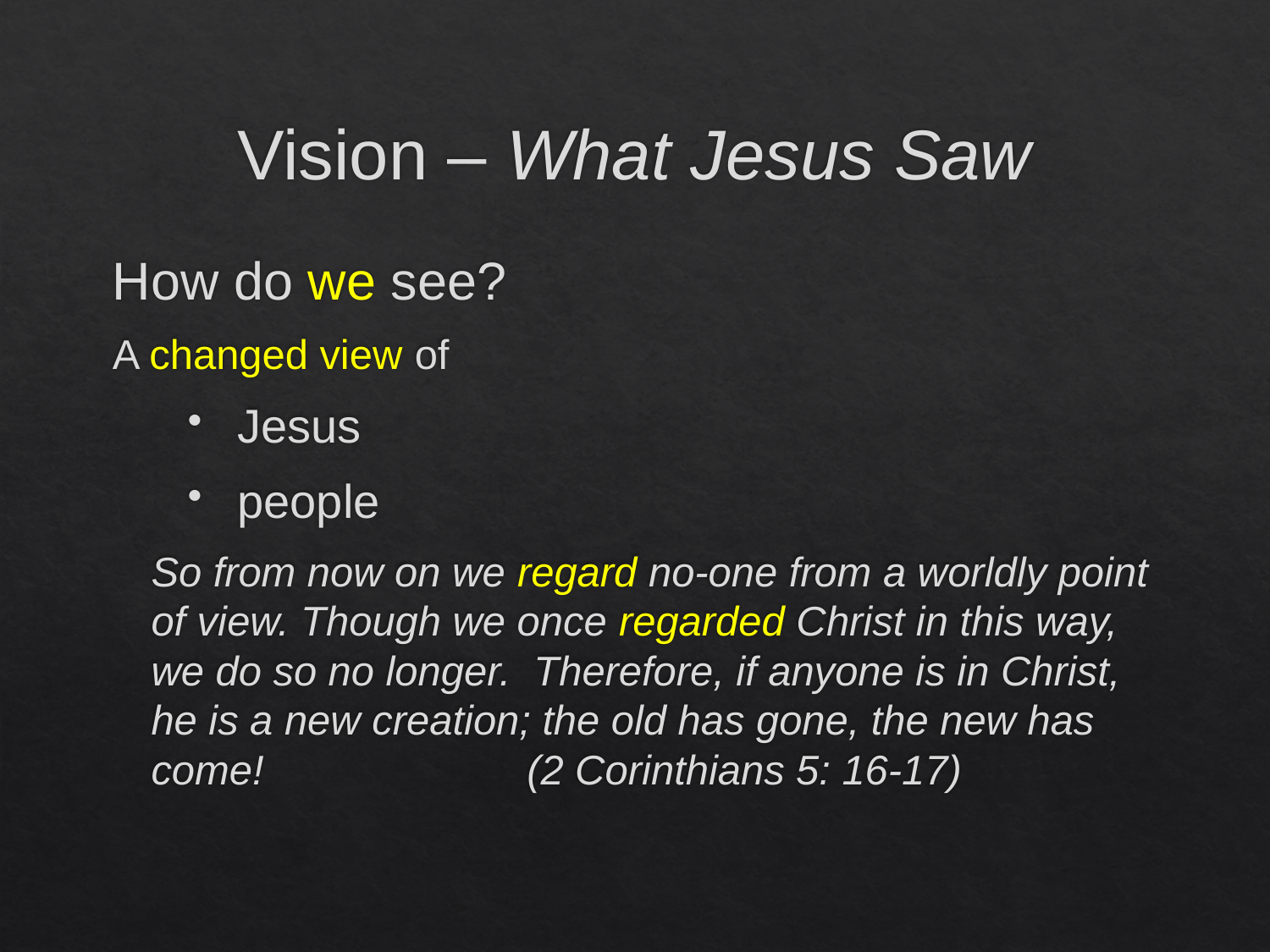

# Vision – What Jesus Saw
How do we see?
A changed view of
Jesus
people
	So from now on we regard no-one from a worldly point of view. Though we once regarded Christ in this way, we do so no longer.  Therefore, if anyone is in Christ, he is a new creation; the old has gone, the new has come!                       (2 Corinthians 5: 16-17)